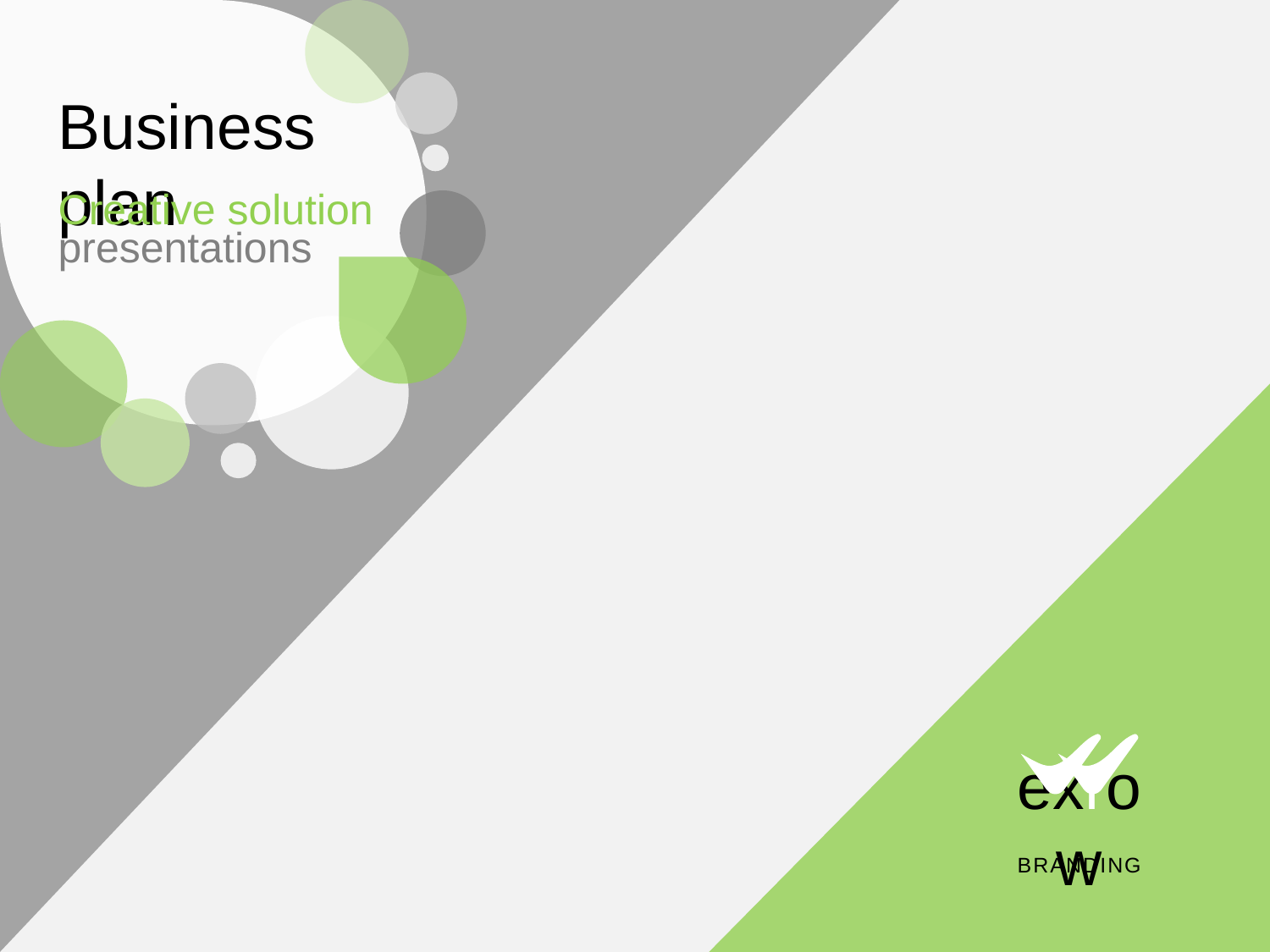

Business plan

Creative solution

presentations

exrow
BRANDING